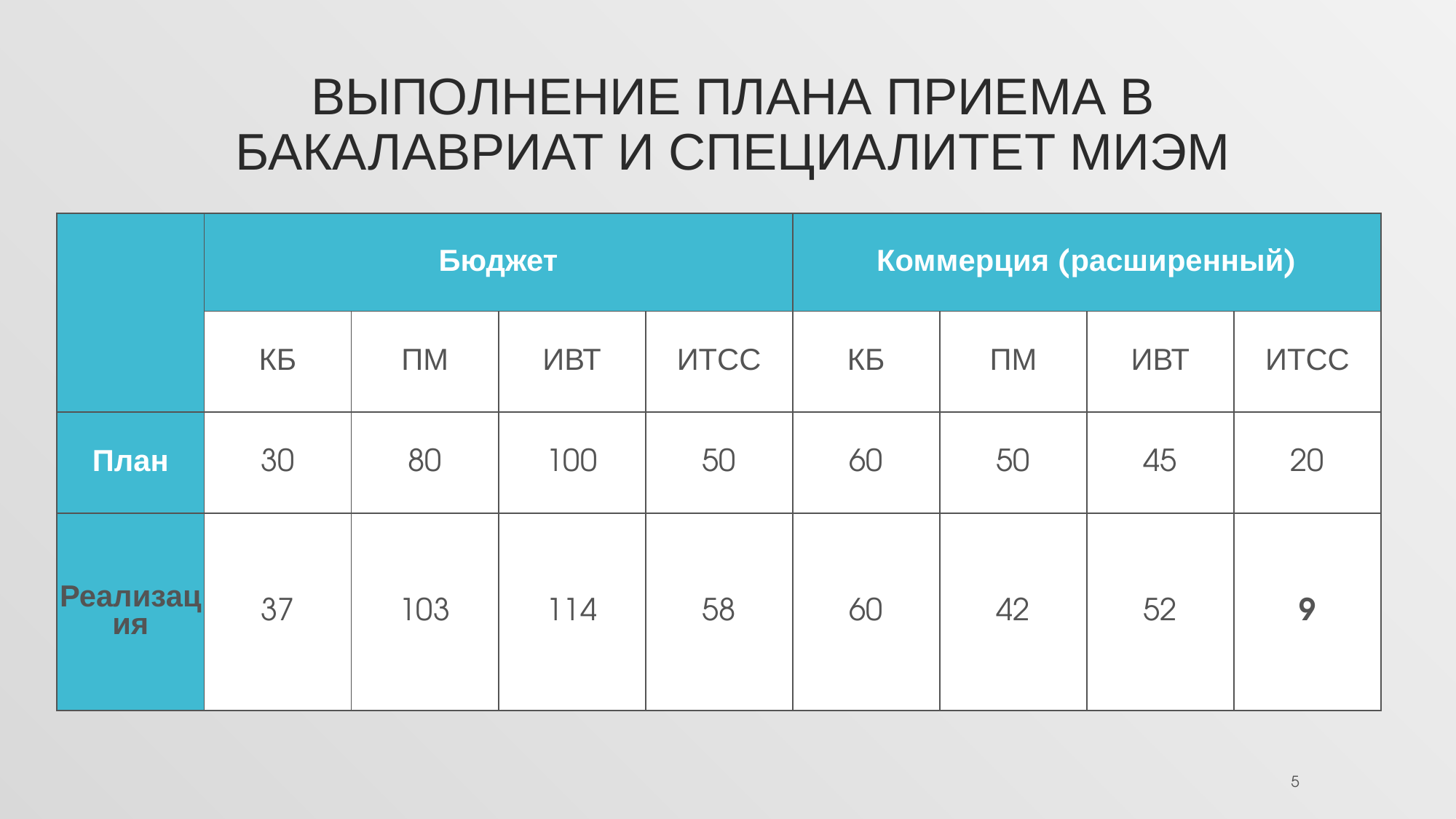

# Выполнение плана приема В БАКАЛАВРИАТ И СПЕЦИАЛИТЕТ МИЭМ
|  | Бюджет |  |  |  | Коммерция (расширенный) |  |  |  |
| --- | --- | --- | --- | --- | --- | --- | --- | --- |
|  | КБ | ПМ | ИВТ | ИТСС | КБ | ПМ | ИВТ | ИТСС |
| План | 30 | 80 | 100 | 50 | 60 | 50 | 45 | 20 |
| Реализация | 37 | 103 | 114 | 58 | 60 | 42 | 52 | 9 |
5